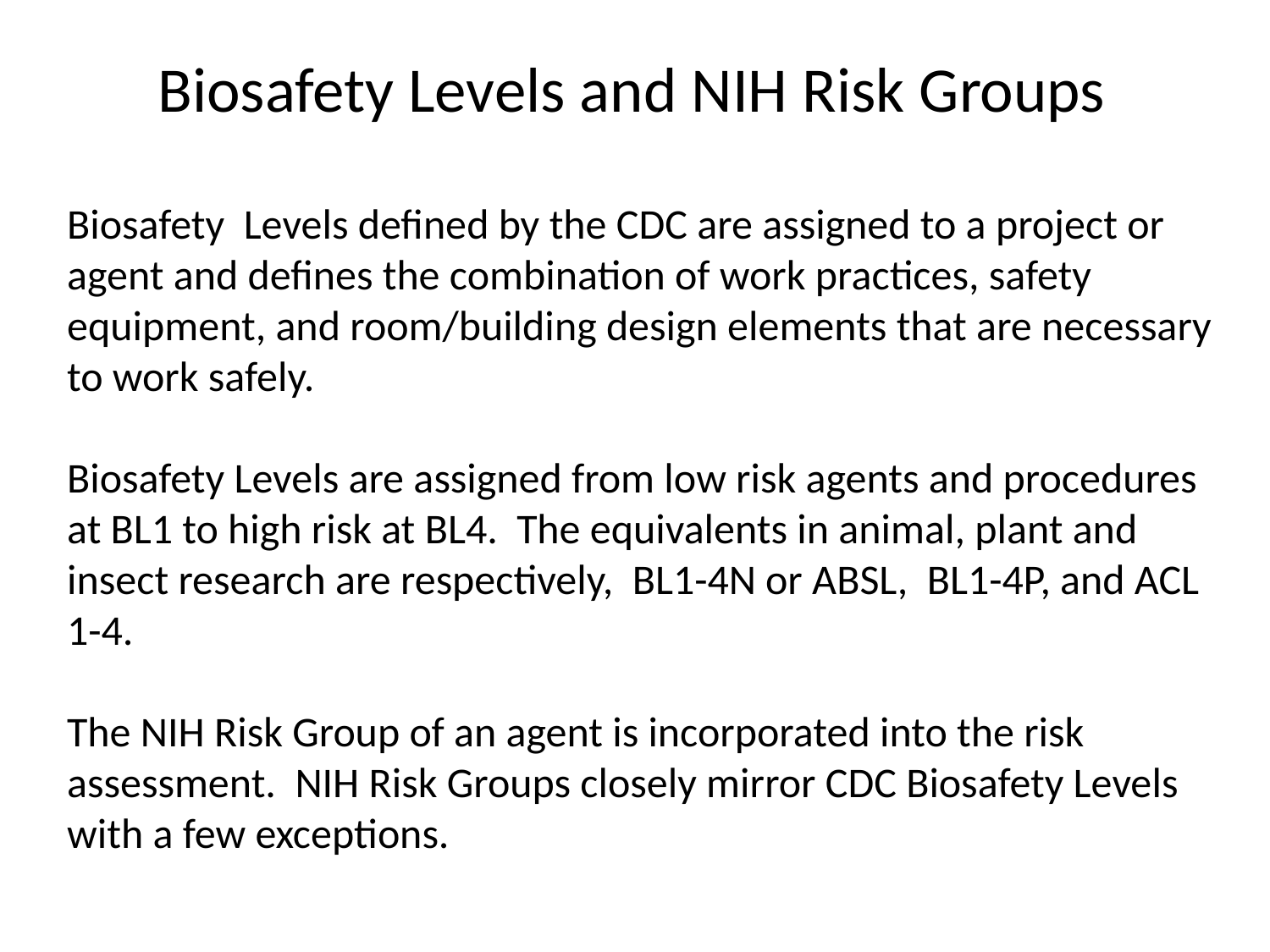

# Biosafety Levels and NIH Risk Groups
Biosafety  Levels defined by the CDC are assigned to a project or agent and defines the combination of work practices, safety equipment, and room/building design elements that are necessary to work safely.

Biosafety Levels are assigned from low risk agents and procedures at BL1 to high risk at BL4.  The equivalents in animal, plant and insect research are respectively,  BL1-4N or ABSL,  BL1-4P, and ACL 1-4.

The NIH Risk Group of an agent is incorporated into the risk assessment.  NIH Risk Groups closely mirror CDC Biosafety Levels with a few exceptions.